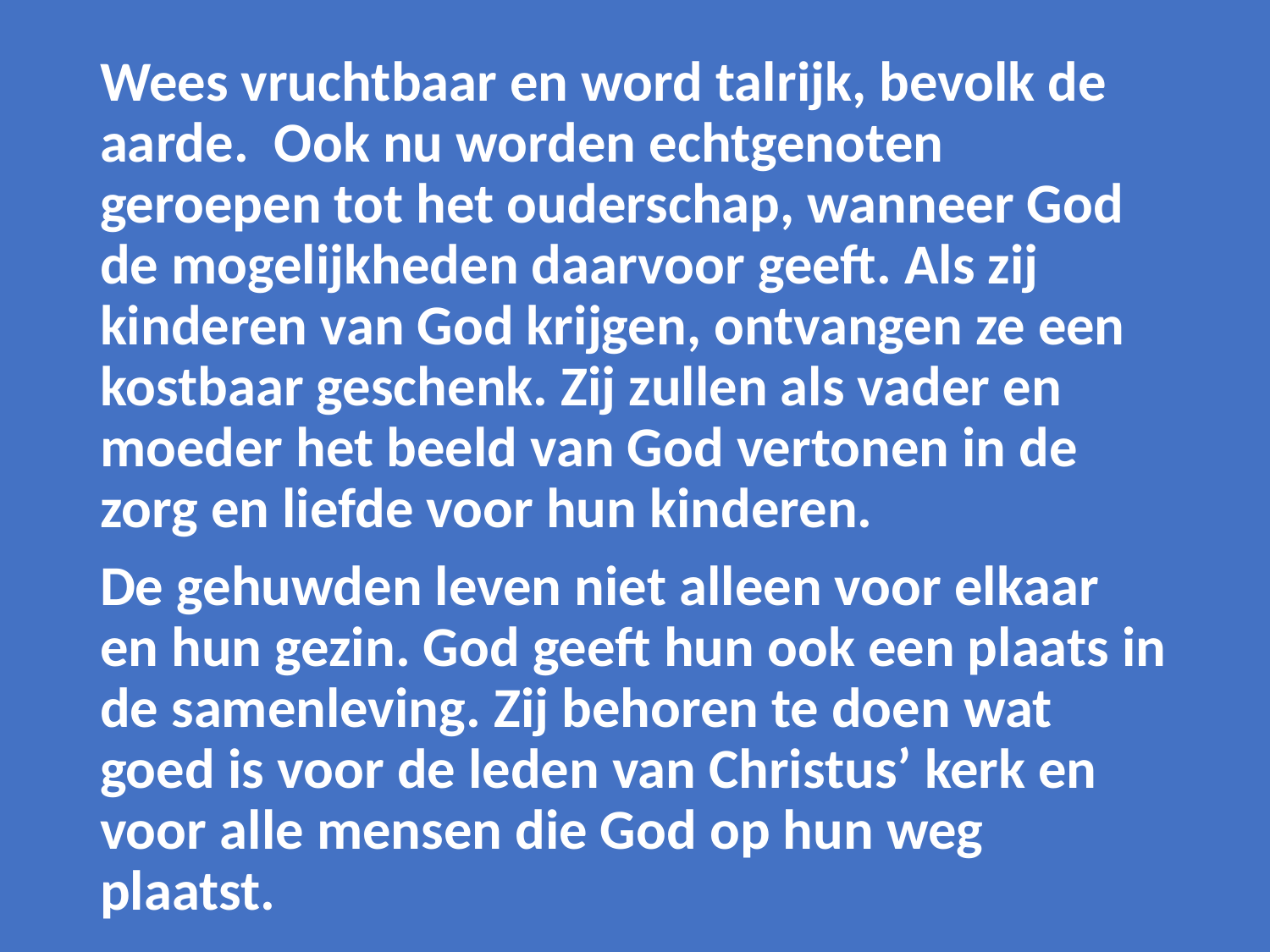

Wees vruchtbaar en word talrijk, bevolk de aarde.  Ook nu worden echtgenoten geroepen tot het ouderschap, wanneer God de mogelijkheden daarvoor geeft. Als zij kinderen van God krijgen, ontvangen ze een kostbaar geschenk. Zij zullen als vader en moeder het beeld van God vertonen in de zorg en liefde voor hun kinderen.
De gehuwden leven niet alleen voor elkaar en hun gezin. God geeft hun ook een plaats in de samenleving. Zij behoren te doen wat goed is voor de leden van Christus’ kerk en voor alle mensen die God op hun weg plaatst.